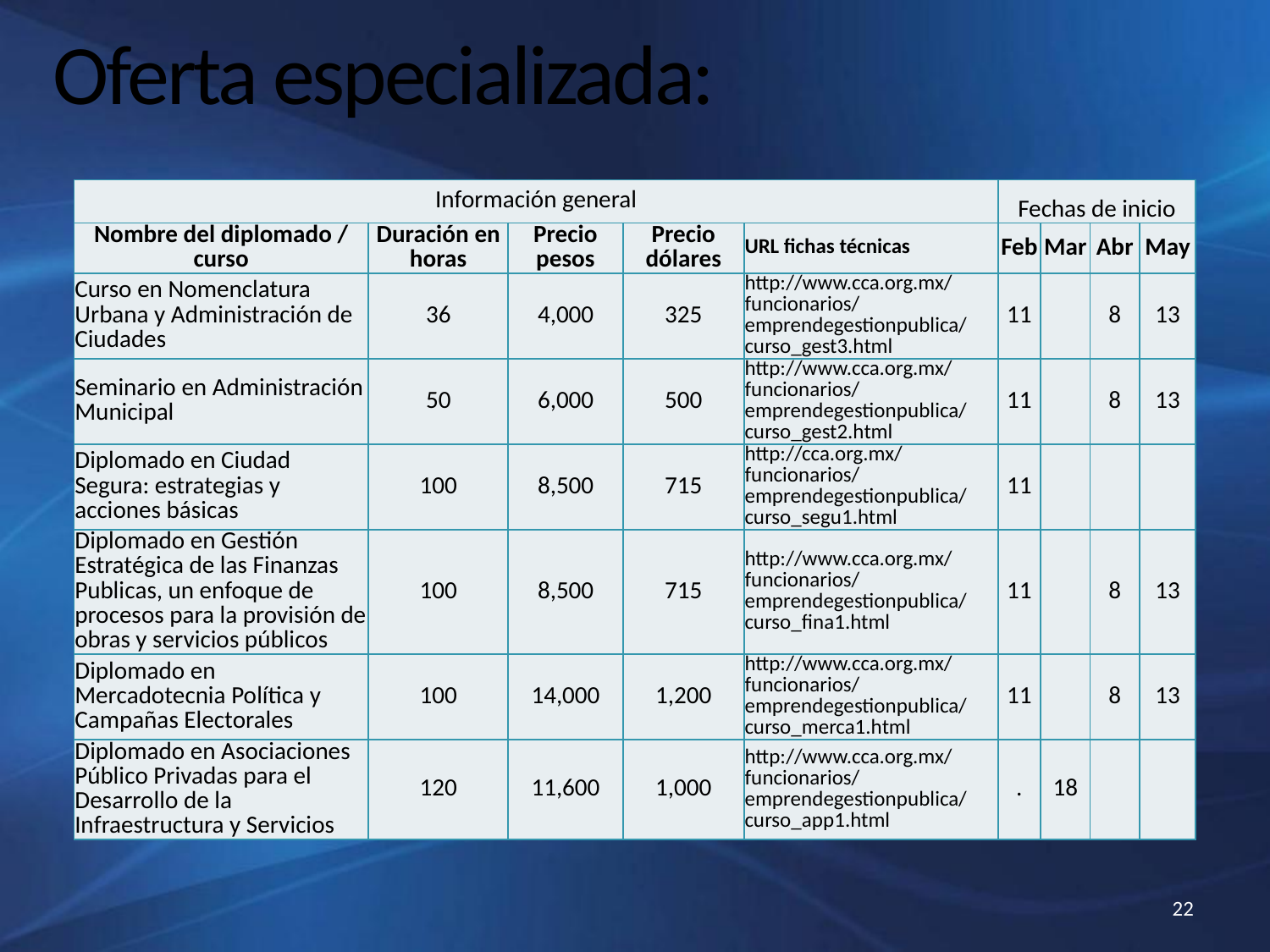

# Oferta especializada:
| Información general |  |  |  |  | Fechas de inicio |  |  |  |
| --- | --- | --- | --- | --- | --- | --- | --- | --- |
| Nombre del diplomado / curso | Duración en horas | Precio pesos | Precio dólares | URL fichas técnicas | Feb | Mar | Abr | May |
| Curso en Nomenclatura Urbana y Administración de Ciudades | 36 | 4,000 | 325 | http://www.cca.org.mx/funcionarios/emprendegestionpublica/curso\_gest3.html | 11 |  | 8 | 13 |
| Seminario en Administración Municipal | 50 | 6,000 | 500 | http://www.cca.org.mx/funcionarios/emprendegestionpublica/curso\_gest2.html | 11 |  | 8 | 13 |
| Diplomado en Ciudad Segura: estrategias y acciones básicas | 100 | 8,500 | 715 | http://cca.org.mx/funcionarios/emprendegestionpublica/curso\_segu1.html | 11 |  |  |  |
| Diplomado en Gestión Estratégica de las Finanzas Publicas, un enfoque de procesos para la provisión de obras y servicios públicos | 100 | 8,500 | 715 | http://www.cca.org.mx/funcionarios/emprendegestionpublica/curso\_fina1.html | 11 |  | 8 | 13 |
| Diplomado en Mercadotecnia Política y Campañas Electorales | 100 | 14,000 | 1,200 | http://www.cca.org.mx/funcionarios/emprendegestionpublica/curso\_merca1.html | 11 |  | 8 | 13 |
| Diplomado en Asociaciones Público Privadas para el Desarrollo de la Infraestructura y Servicios | 120 | 11,600 | 1,000 | http://www.cca.org.mx/funcionarios/emprendegestionpublica/curso\_app1.html | . | 18 |  |  |
22